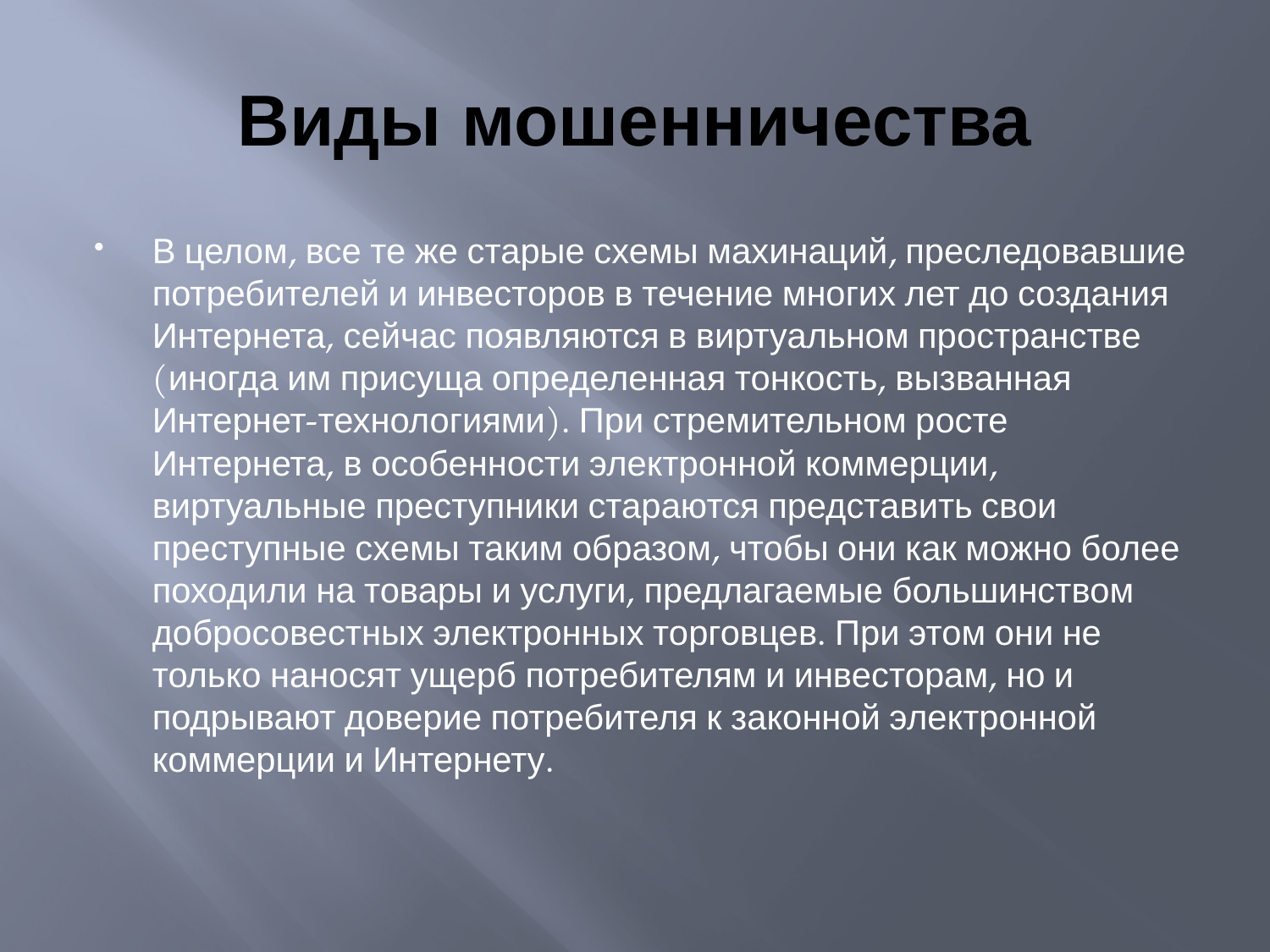

# Виды мошенничества
В целом, все те же старые схемы махинаций, преследовавшие потребителей и инвесторов в течение многих лет до создания Интернета, сейчас появляются в виртуальном пространстве (иногда им присуща определенная тонкость, вызванная Интернет-технологиями). При стремительном росте Интернета, в особенности электронной коммерции, виртуальные преступники стараются представить свои преступные схемы таким образом, чтобы они как можно более походили на товары и услуги, предлагаемые большинством добросовестных электронных торговцев. При этом они не только наносят ущерб потребителям и инвесторам, но и подрывают доверие потребителя к законной электронной коммерции и Интернету.